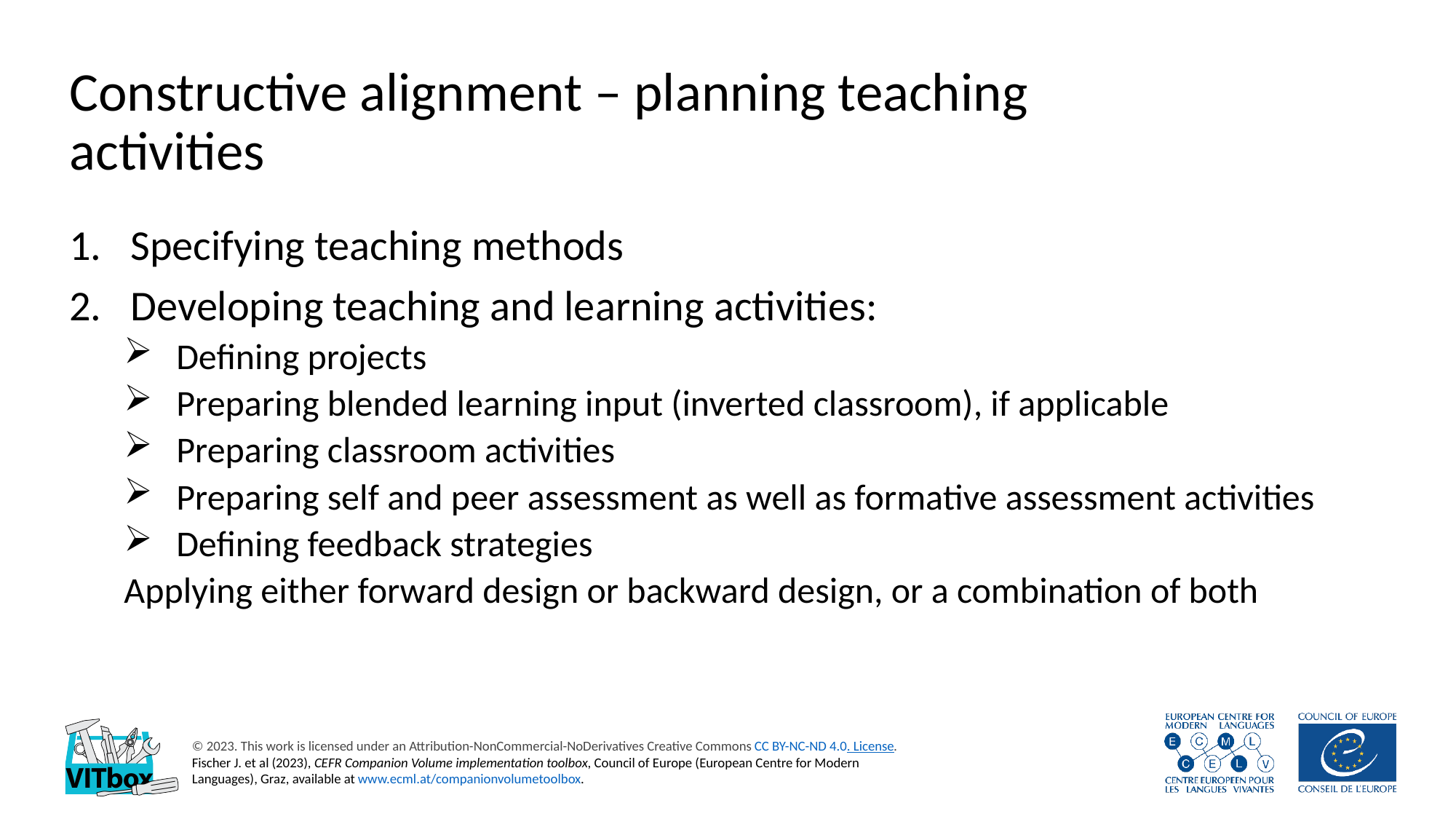

# Constructive alignment – planning teaching activities
Specifying teaching methods
Developing teaching and learning activities:
Defining projects
Preparing blended learning input (inverted classroom), if applicable
Preparing classroom activities
Preparing self and peer assessment as well as formative assessment activities
Defining feedback strategies
Applying either forward design or backward design, or a combination of both